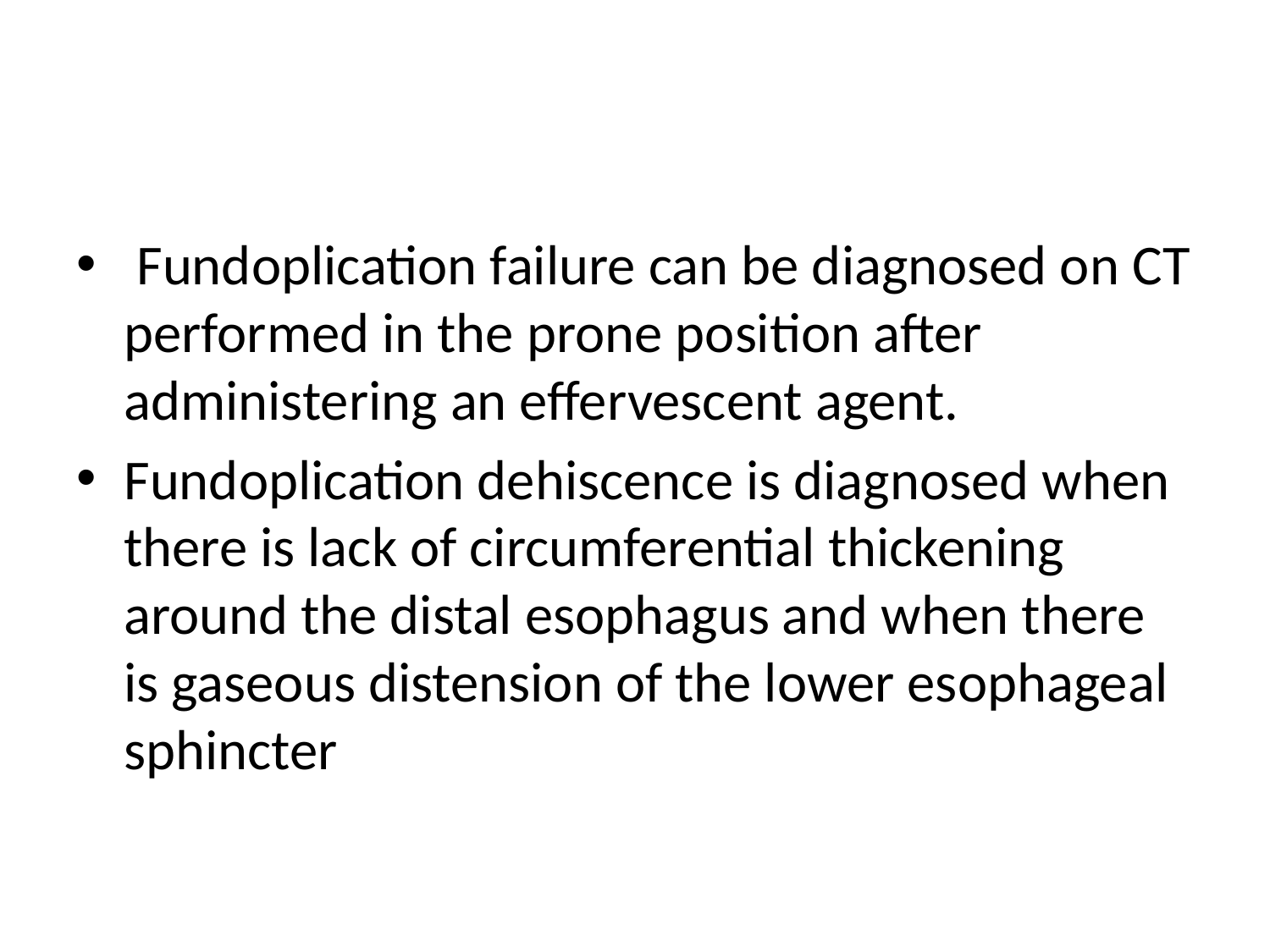

#
 Fundoplication failure can be diagnosed on CT performed in the prone position after administering an effervescent agent.
Fundoplication dehiscence is diagnosed when there is lack of circumferential thickening around the distal esophagus and when there is gaseous distension of the lower esophageal sphincter